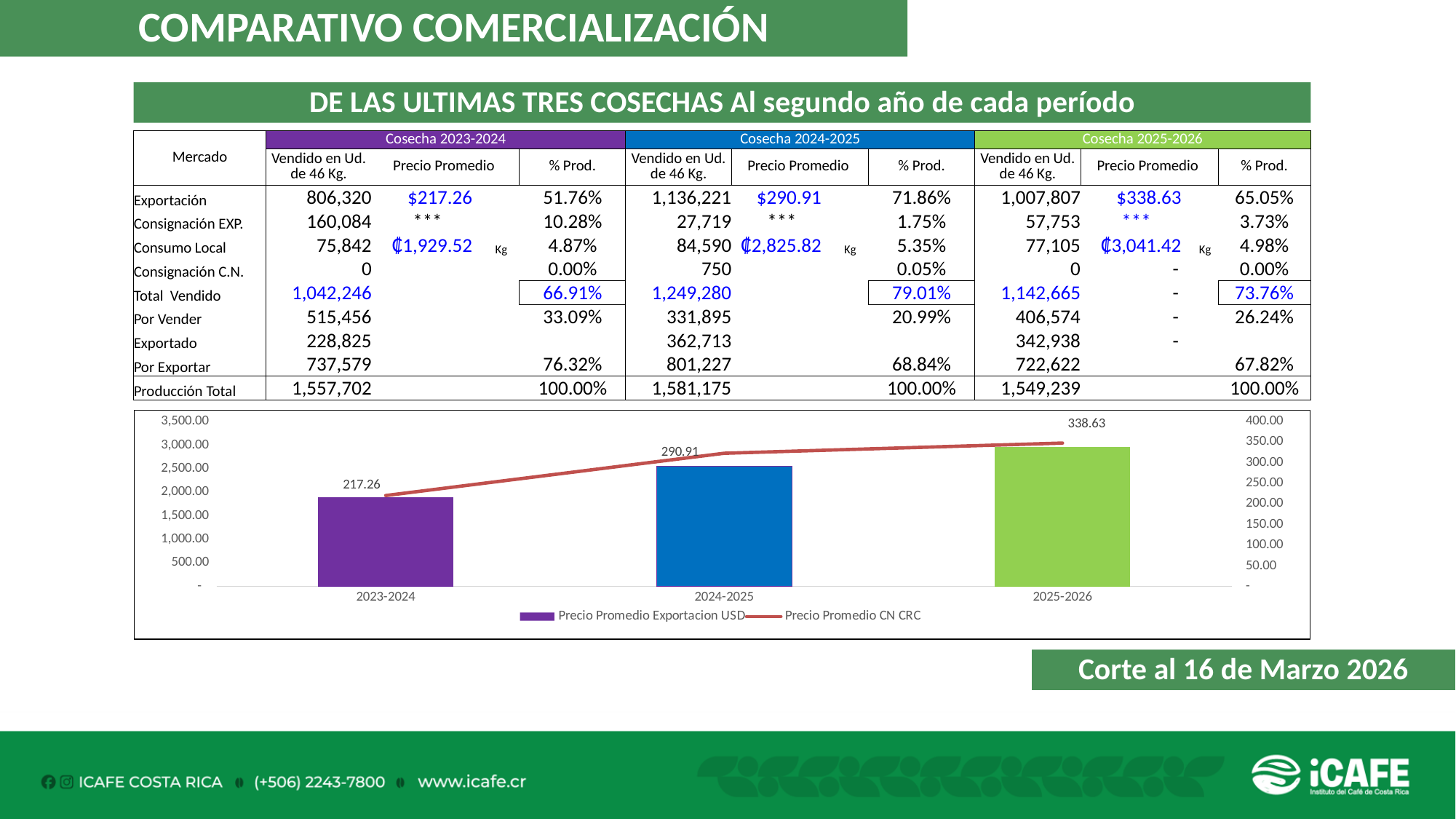

COMPARATIVO COMERCIALIZACIÓN
DE LAS ULTIMAS TRES COSECHAS Al segundo año de cada período
| Mercado | Cosecha 2023-2024 |  |  |  | Cosecha 2024-2025 |  |  |  | Cosecha 2025-2026 |  |  |  |
| --- | --- | --- | --- | --- | --- | --- | --- | --- | --- | --- | --- | --- |
|  | Vendido en Ud. de 46 Kg. | Precio Promedio |  | % Prod. | Vendido en Ud. de 46 Kg. | Precio Promedio |  | % Prod. | Vendido en Ud. de 46 Kg. | Precio Promedio |  | % Prod. |
| Exportación | 806,320 | $217.26 |  | 51.76% | 1,136,221 | $290.91 |  | 71.86% | 1,007,807 | $338.63 |  | 65.05% |
| Consignación EXP. | 160,084 | \*\*\* |  | 10.28% | 27,719 | \*\*\* |  | 1.75% | 57,753 | \*\*\* |  | 3.73% |
| Consumo Local | 75,842 | ₡1,929.52 | Kg | 4.87% | 84,590 | ₡2,825.82 | Kg | 5.35% | 77,105 | ₡3,041.42 | Kg | 4.98% |
| Consignación C.N. | 0 |  |  | 0.00% | 750 |  |  | 0.05% | 0 | - |  | 0.00% |
| Total Vendido | 1,042,246 |  |  | 66.91% | 1,249,280 |  |  | 79.01% | 1,142,665 | - |  | 73.76% |
| Por Vender | 515,456 |  |  | 33.09% | 331,895 |  |  | 20.99% | 406,574 | - |  | 26.24% |
| Exportado | 228,825 |  |  |  | 362,713 |  |  |  | 342,938 | - |  |  |
| Por Exportar | 737,579 |  |  | 76.32% | 801,227 |  |  | 68.84% | 722,622 |  |  | 67.82% |
| Producción Total | 1,557,702 |  |  | 100.00% | 1,581,175 |  |  | 100.00% | 1,549,239 |  |  | 100.00% |

### Chart

| Category | Precio Promedio Exportacion USD | Precio Promedio CN CRC |
|---|---|---|
| 2023-2024 | 217.26 | 1929.52 |
|  2024-2025  | 290.91 | 2825.82 |
|  2025-2026  | 338.63 | 3041.42 |
Corte al 16 de Marzo 2026